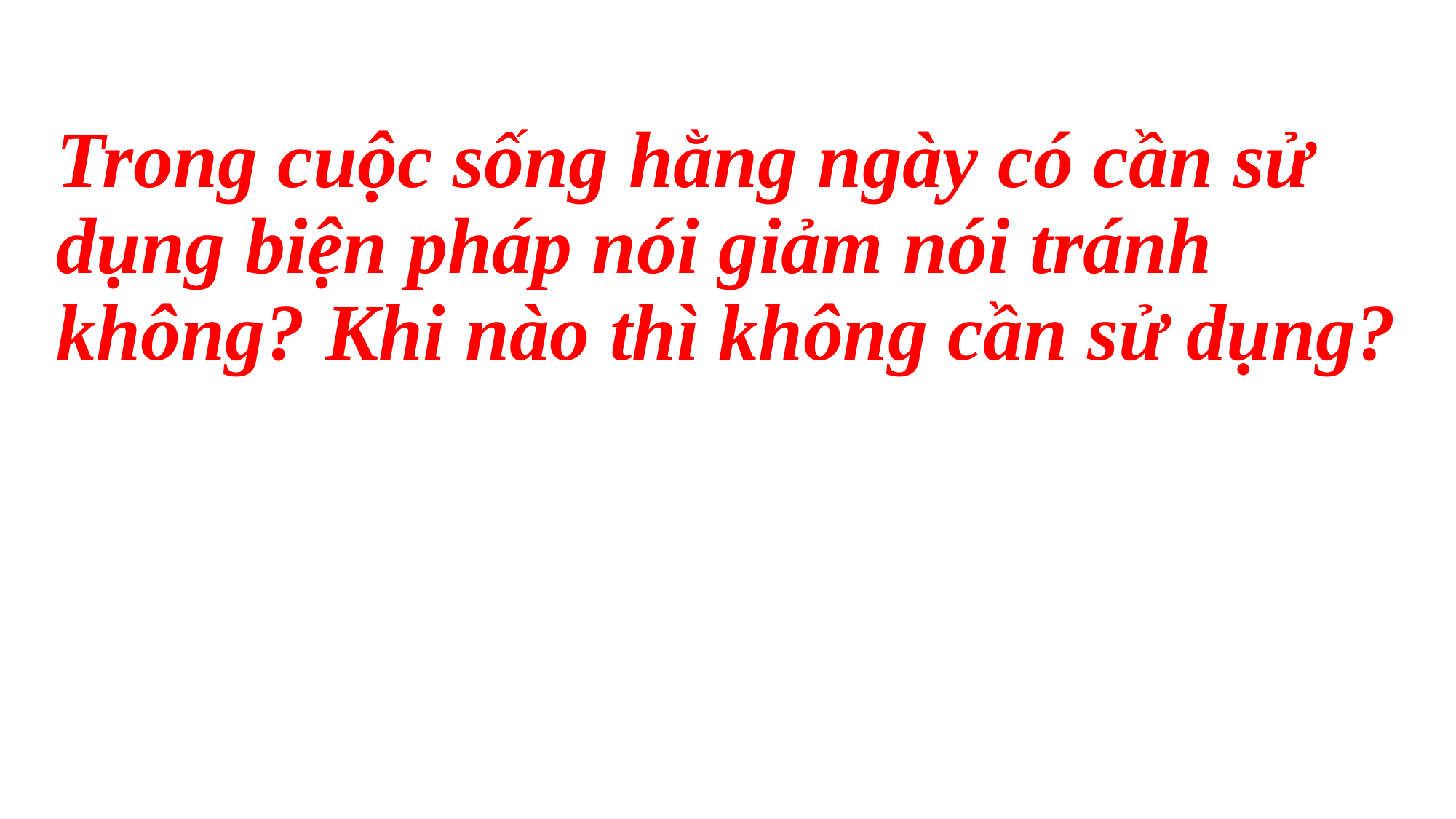

# Trong cuộc sống hằng ngày có cần sử dụng biện pháp nói giảm nói tránh không? Khi nào thì không cần sử dụng?